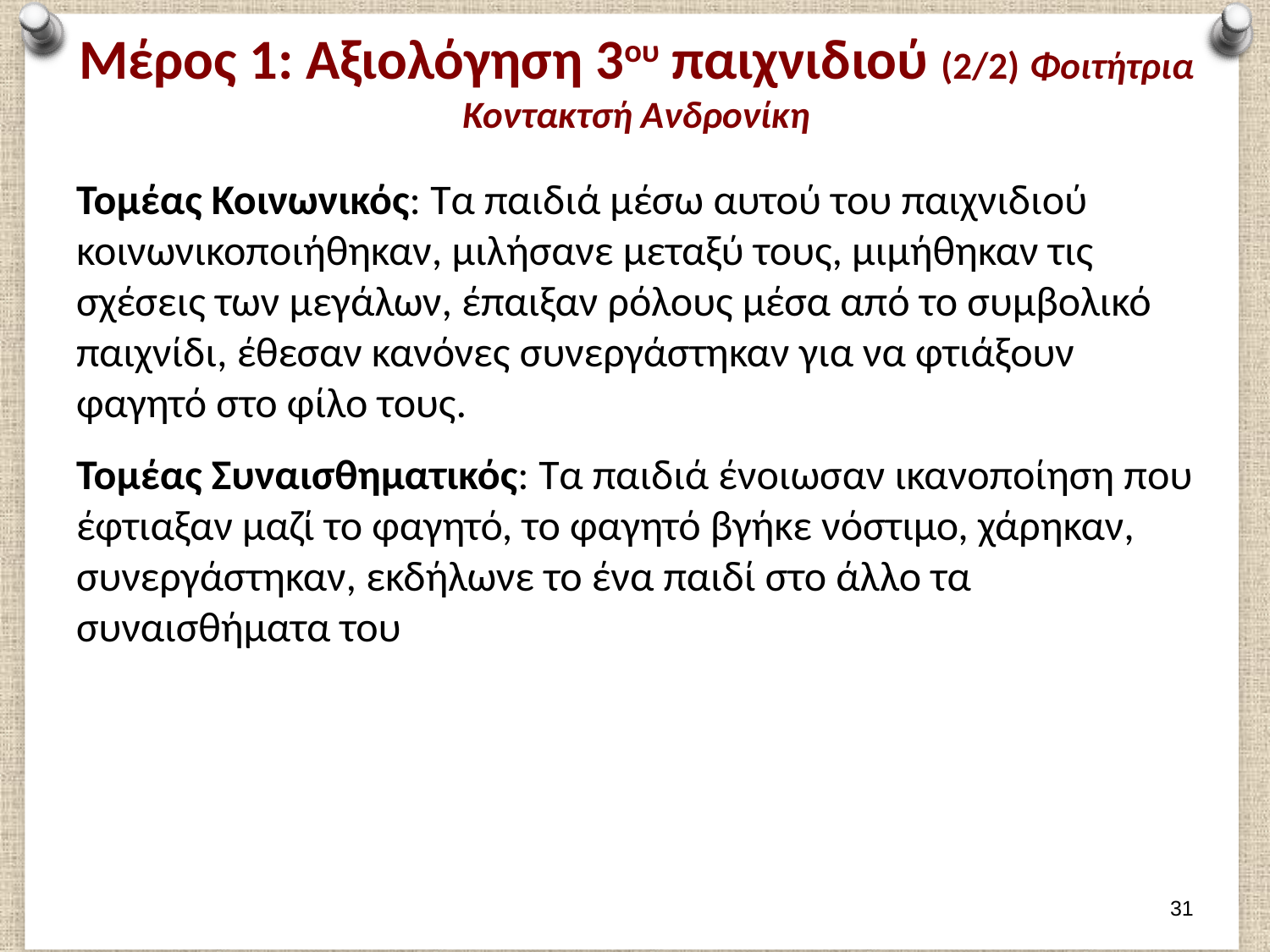

# Μέρος 1: Αξιολόγηση 3ου παιχνιδιού (2/2) Φοιτήτρια Κοντακτσή Ανδρονίκη
Τομέας Κοινωνικός: Τα παιδιά μέσω αυτού του παιχνιδιού κοινωνικοποιήθηκαν, μιλήσανε μεταξύ τους, μιμήθηκαν τις σχέσεις των μεγάλων, έπαιξαν ρόλους μέσα από το συμβολικό παιχνίδι, έθεσαν κανόνες συνεργάστηκαν για να φτιάξουν φαγητό στο φίλο τους.
Τομέας Συναισθηματικός: Τα παιδιά ένοιωσαν ικανοποίηση που έφτιαξαν μαζί το φαγητό, το φαγητό βγήκε νόστιμο, χάρηκαν, συνεργάστηκαν, εκδήλωνε το ένα παιδί στο άλλο τα συναισθήματα του

31